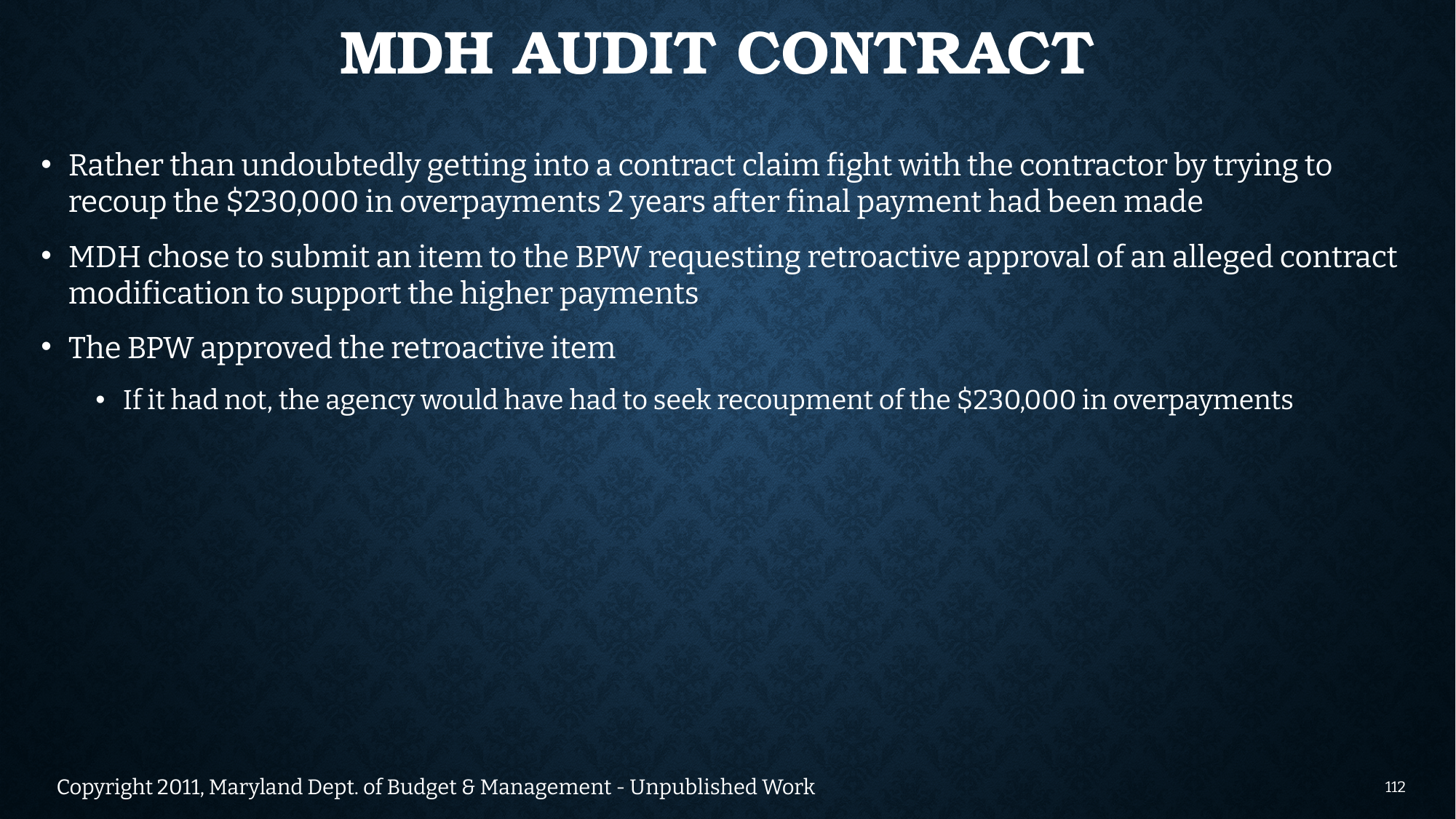

# MDH Audit Contract
Rather than undoubtedly getting into a contract claim fight with the contractor by trying to recoup the $230,000 in overpayments 2 years after final payment had been made
MDH chose to submit an item to the BPW requesting retroactive approval of an alleged contract modification to support the higher payments
The BPW approved the retroactive item
If it had not, the agency would have had to seek recoupment of the $230,000 in overpayments

Copyright 2011, Maryland Dept. of Budget & Management - Unpublished Work
112